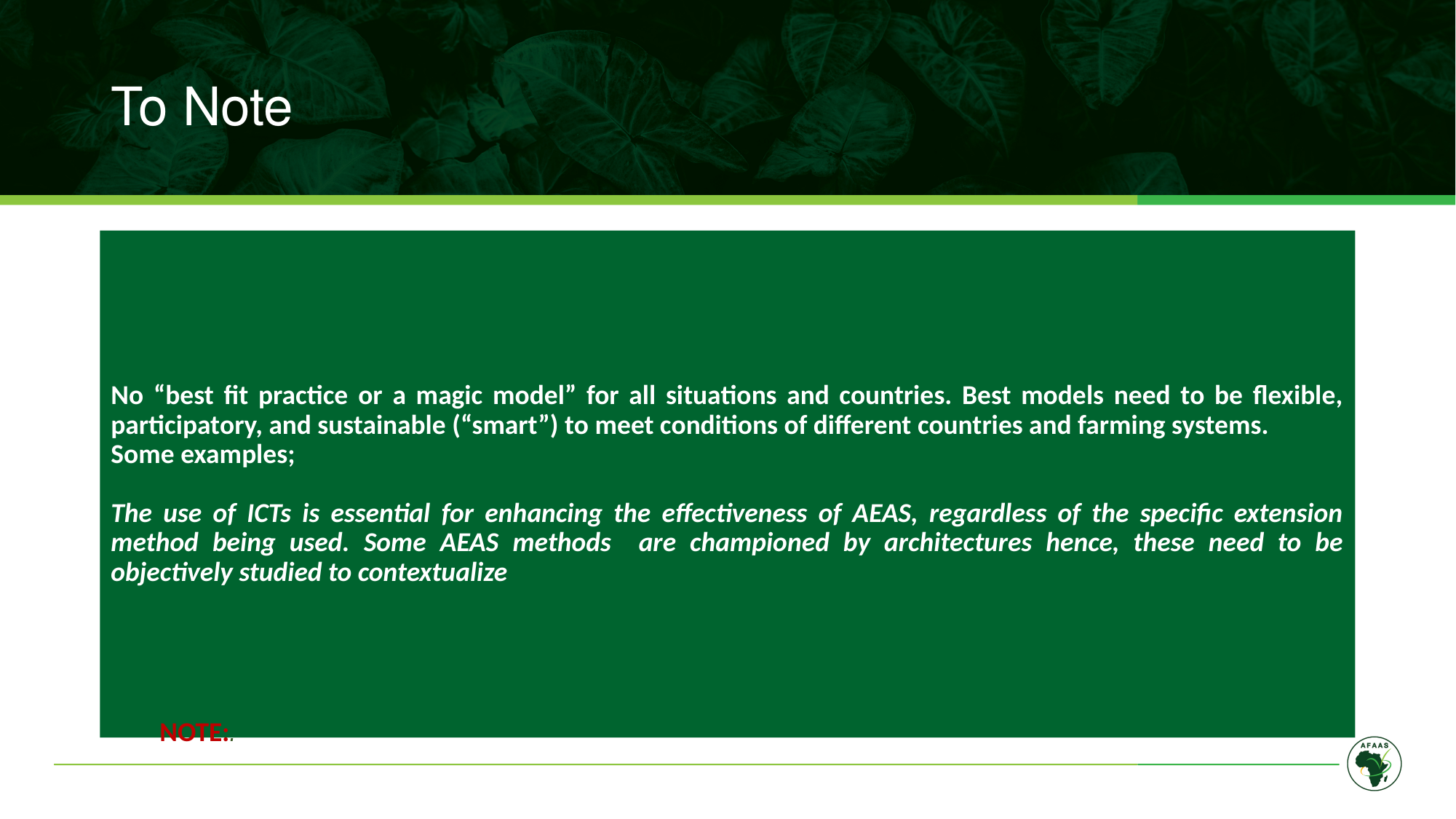

# To Note
No “best fit practice or a magic model” for all situations and countries. Best models need to be flexible, participatory, and sustainable (“smart”) to meet conditions of different countries and farming systems.
Some examples;

The use of ICTs is essential for enhancing the effectiveness of AEAS, regardless of the specific extension method being used. Some AEAS methods  are championed by architectures hence, these need to be objectively studied to contextualize
NOTE:.